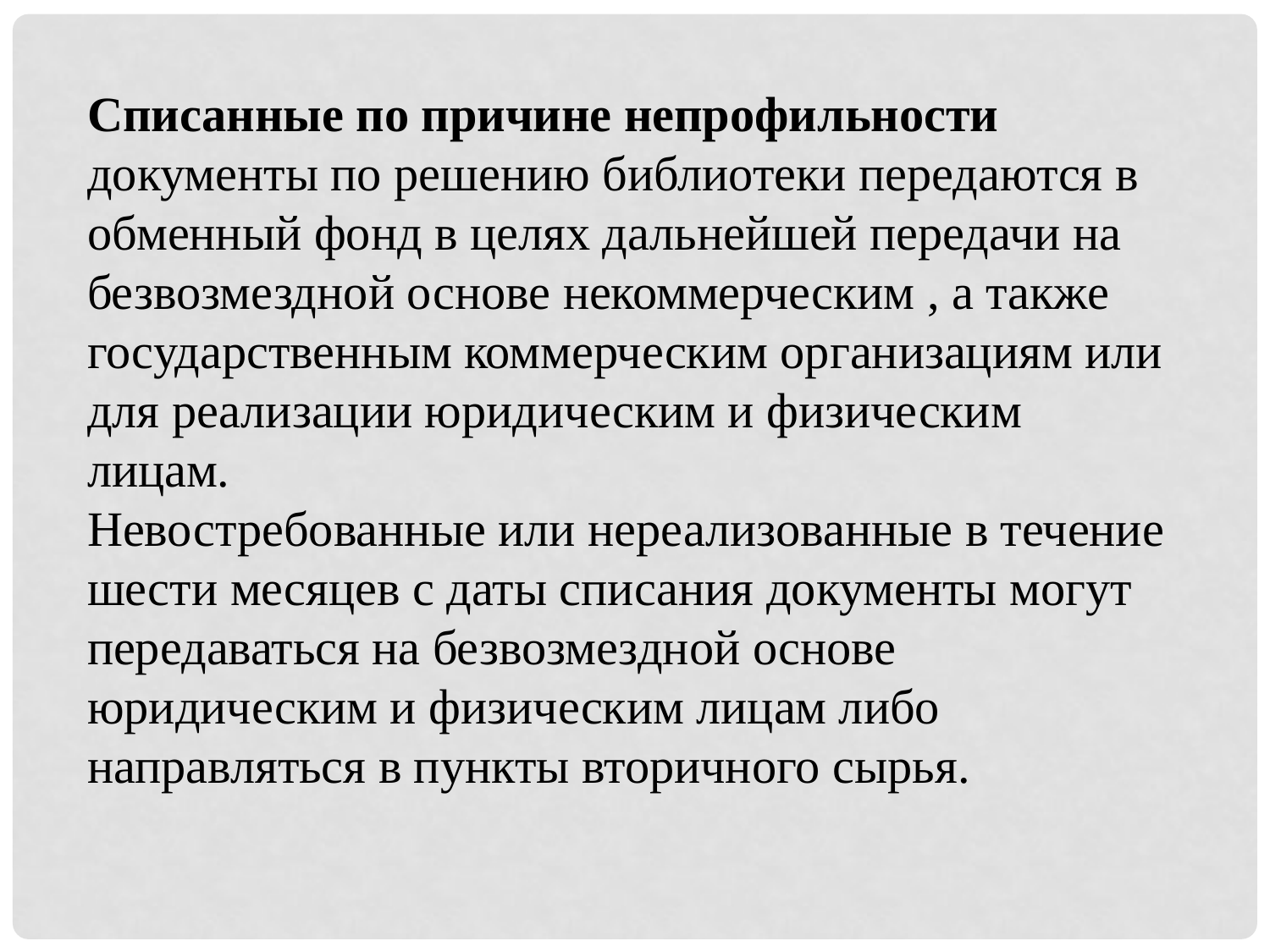

Списанные по причине непрофильности документы по решению библиотеки передаются в обменный фонд в целях дальнейшей передачи на безвозмездной основе некоммерческим , а также государственным коммерческим организациям или для реализации юридическим и физическим лицам.
Невостребованные или нереализованные в течение шести месяцев с даты списания документы могут передаваться на безвозмездной основе юридическим и физическим лицам либо направляться в пункты вторичного сырья.